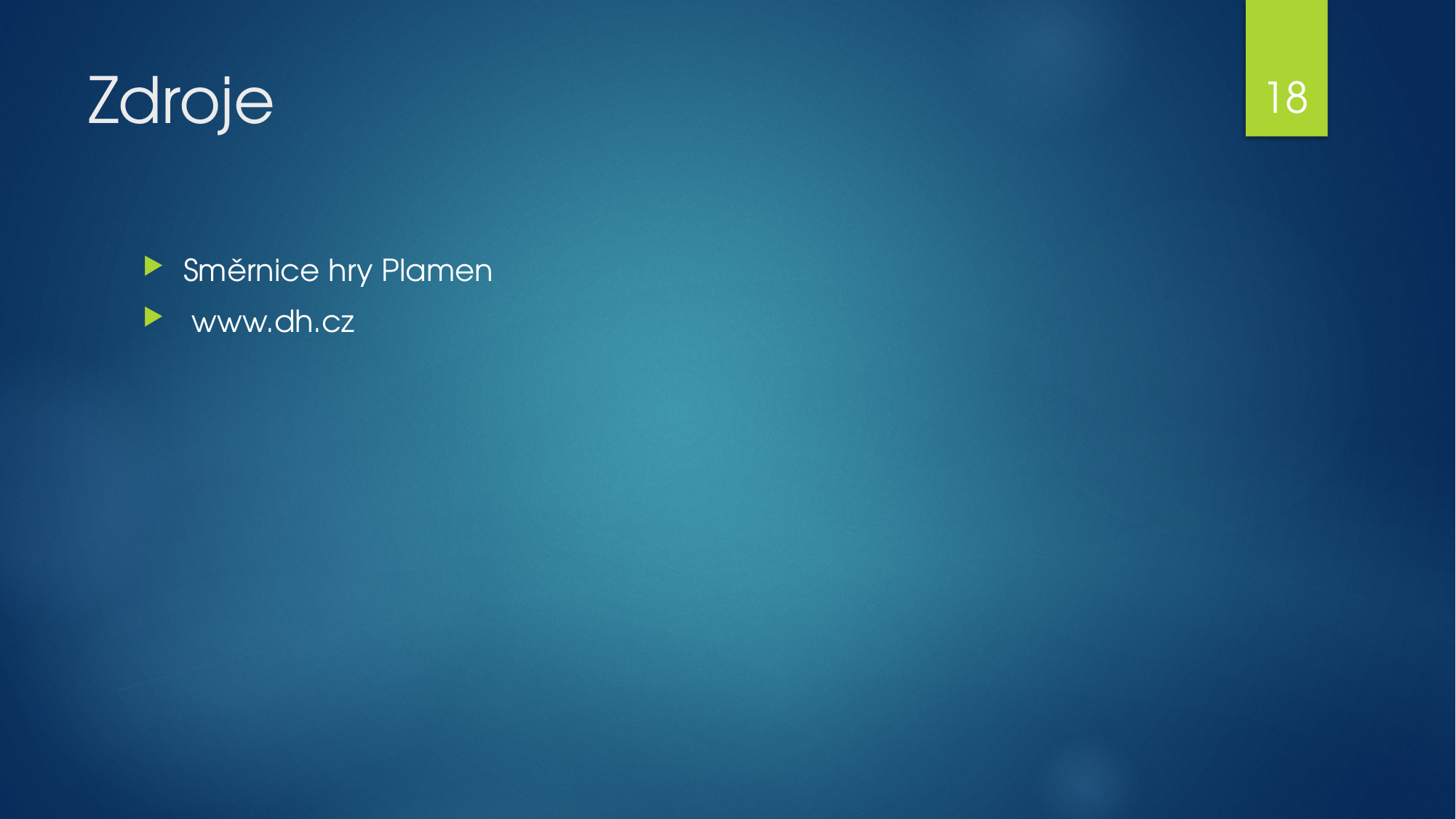

18
# Zdroje
Směrnice hry Plamen
 www.dh.cz